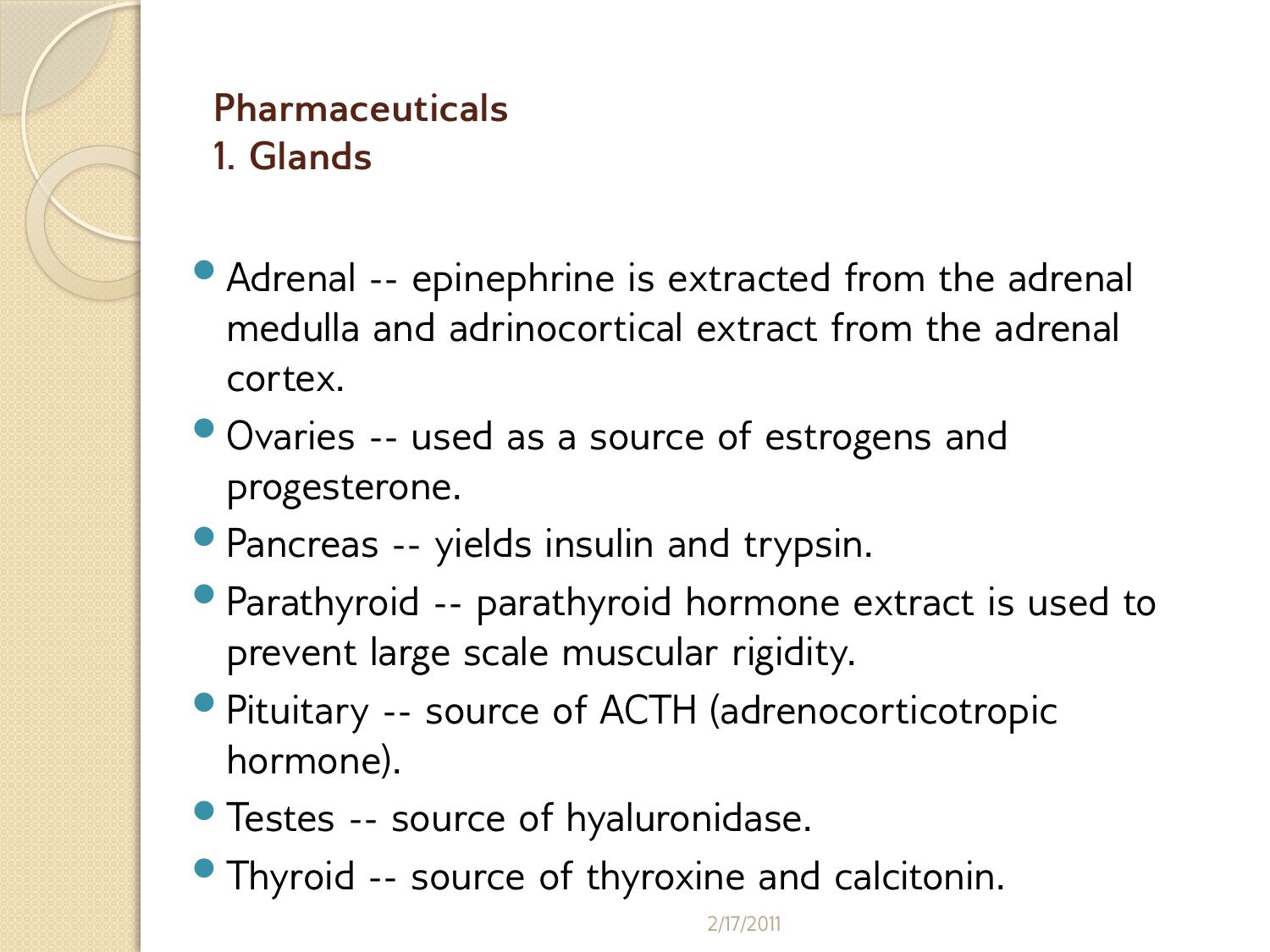

# Pharmaceuticals 1. Glands
Adrenal -- epinephrine is extracted from the adrenal medulla and adrinocortical extract from the adrenal cortex.
Ovaries -- used as a source of estrogens and progesterone.
Pancreas -- yields insulin and trypsin.
Parathyroid -- parathyroid hormone extract is used to prevent large scale muscular rigidity.
Pituitary -- source of ACTH (adrenocorticotropic hormone).
Testes -- source of hyaluronidase.
Thyroid -- source of thyroxine and calcitonin.

2/17/2011